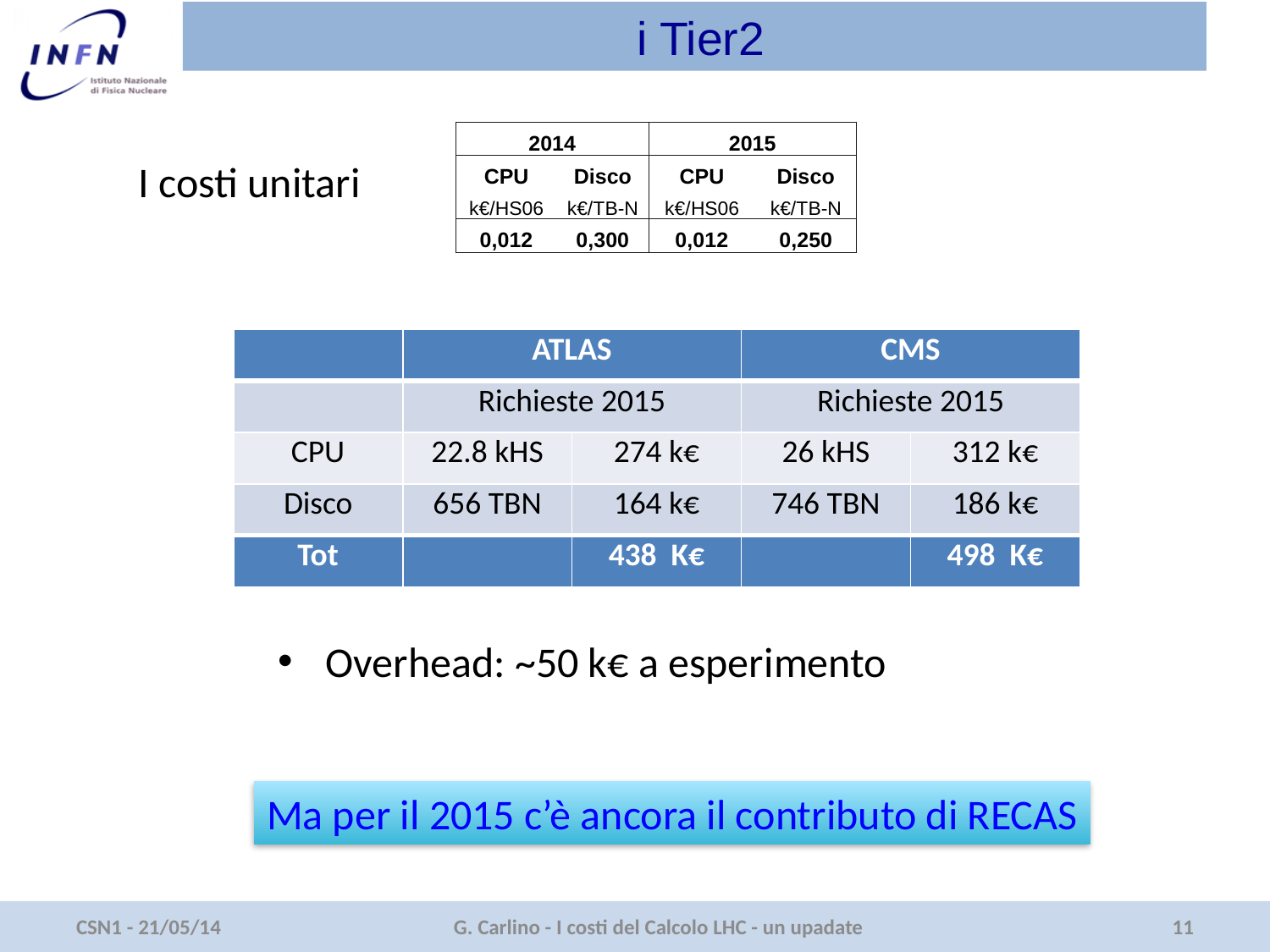

# i Tier2
| 2014 |  | 2015 |  |
| --- | --- | --- | --- |
| CPU | Disco | CPU | Disco |
| k€/HS06 | k€/TB-N | k€/HS06 | k€/TB-N |
| 0,012 | 0,300 | 0,012 | 0,250 |
I costi unitari
|  | ATLAS |  | CMS |  |
| --- | --- | --- | --- | --- |
|  | Richieste 2015 |  | Richieste 2015 |  |
| CPU | 22.8 kHS | 274 k€ | 26 kHS | 312 k€ |
| Disco | 656 TBN | 164 k€ | 746 TBN | 186 k€ |
| Tot |  | 438 K€ |  | 498 K€ |
Overhead: ~50 k€ a esperimento
Ma per il 2015 c’è ancora il contributo di RECAS
CSN1 - 21/05/14
G. Carlino - I costi del Calcolo LHC - un upadate
11